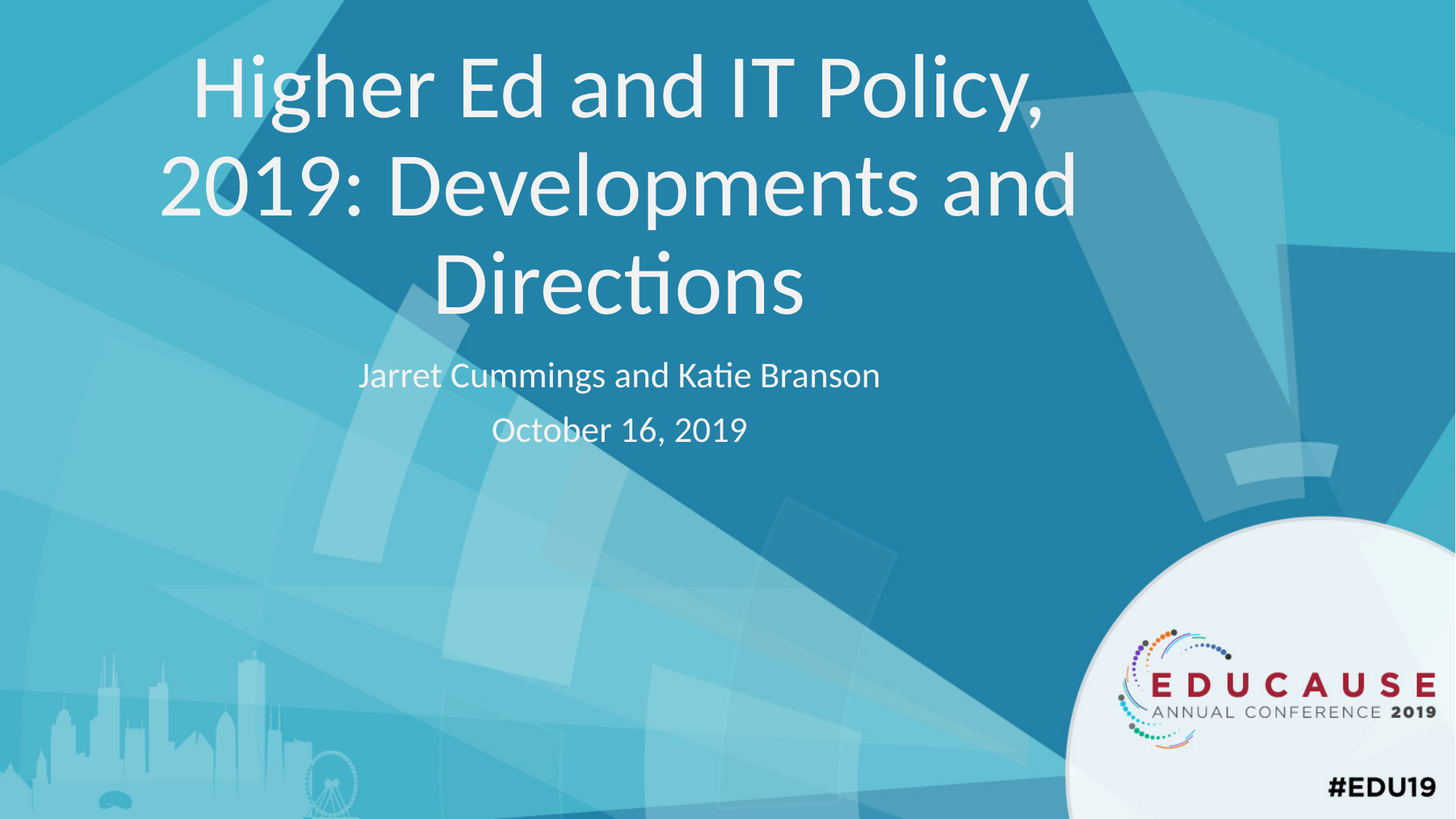

# Higher Ed and IT Policy, 2019: Developments and Directions
Jarret Cummings and Katie Branson
October 16, 2019